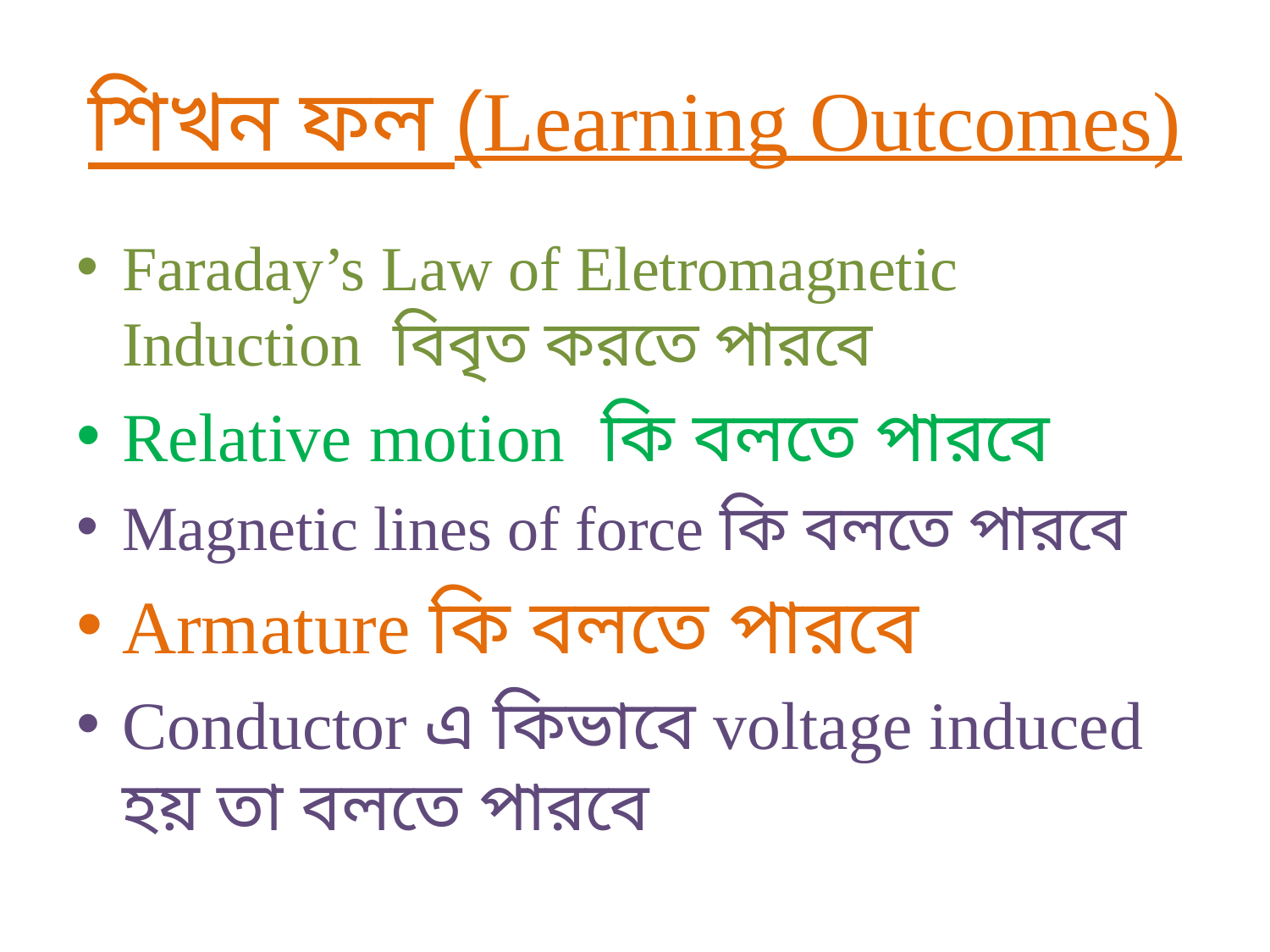

# শিখন ফল (Learning Outcomes)
Faraday’s Law of Eletromagnetic Induction  বিবৃত করতে পারবে
Relative motion  কি বলতে পারবে
Magnetic lines of force কি বলতে পারবে
Armature কি বলতে পারবে
Conductor এ কিভাবে voltage induced হয় তা বলতে পারবে